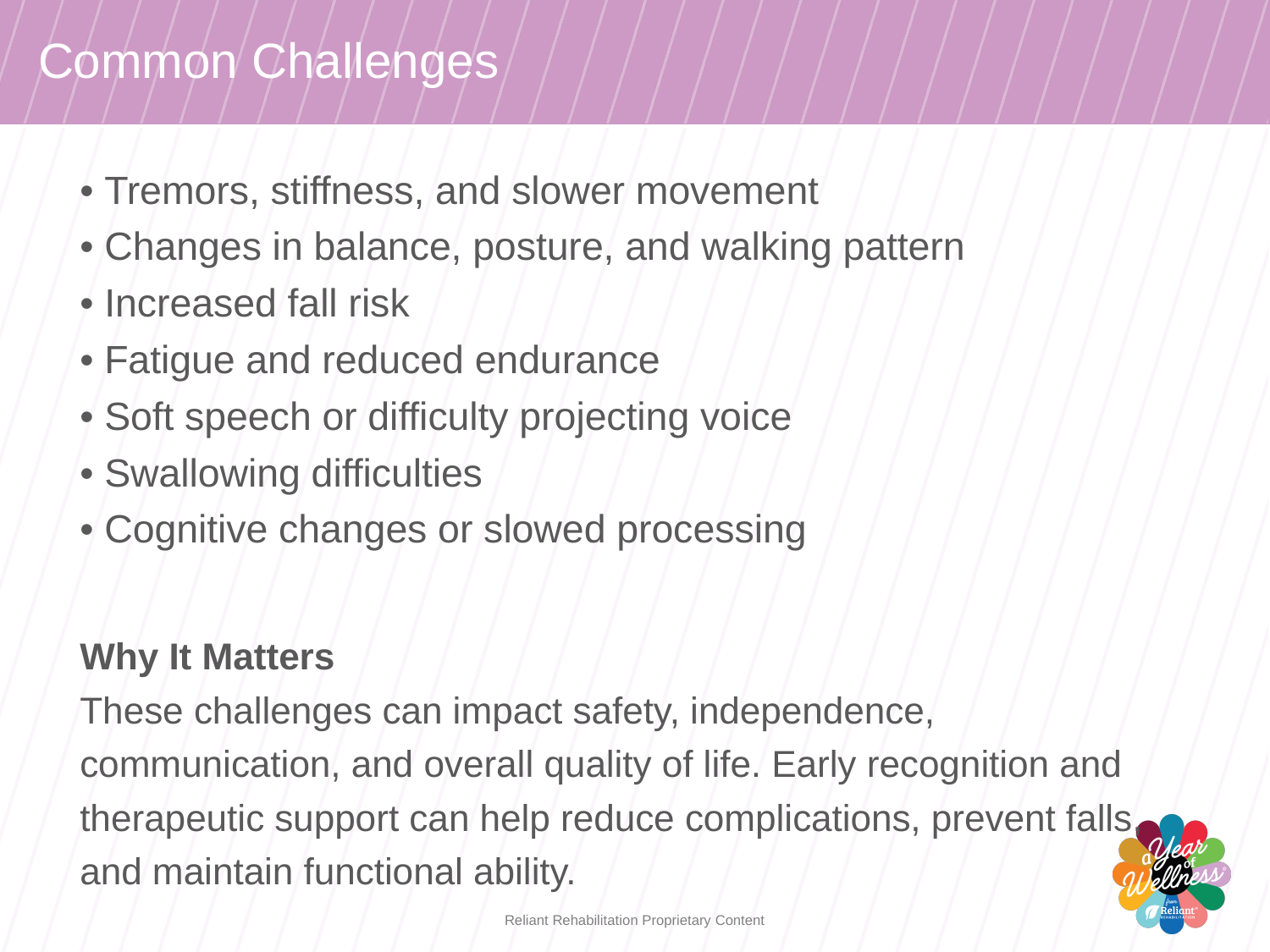

# Common Challenges

• Tremors, stiffness, and slower movement
• Changes in balance, posture, and walking pattern
• Increased fall risk
• Fatigue and reduced endurance
• Soft speech or difficulty projecting voice
• Swallowing difficulties
• Cognitive changes or slowed processing
Why It Matters
These challenges can impact safety, independence, communication, and overall quality of life. Early recognition and therapeutic support can help reduce complications, prevent falls, and maintain functional ability.